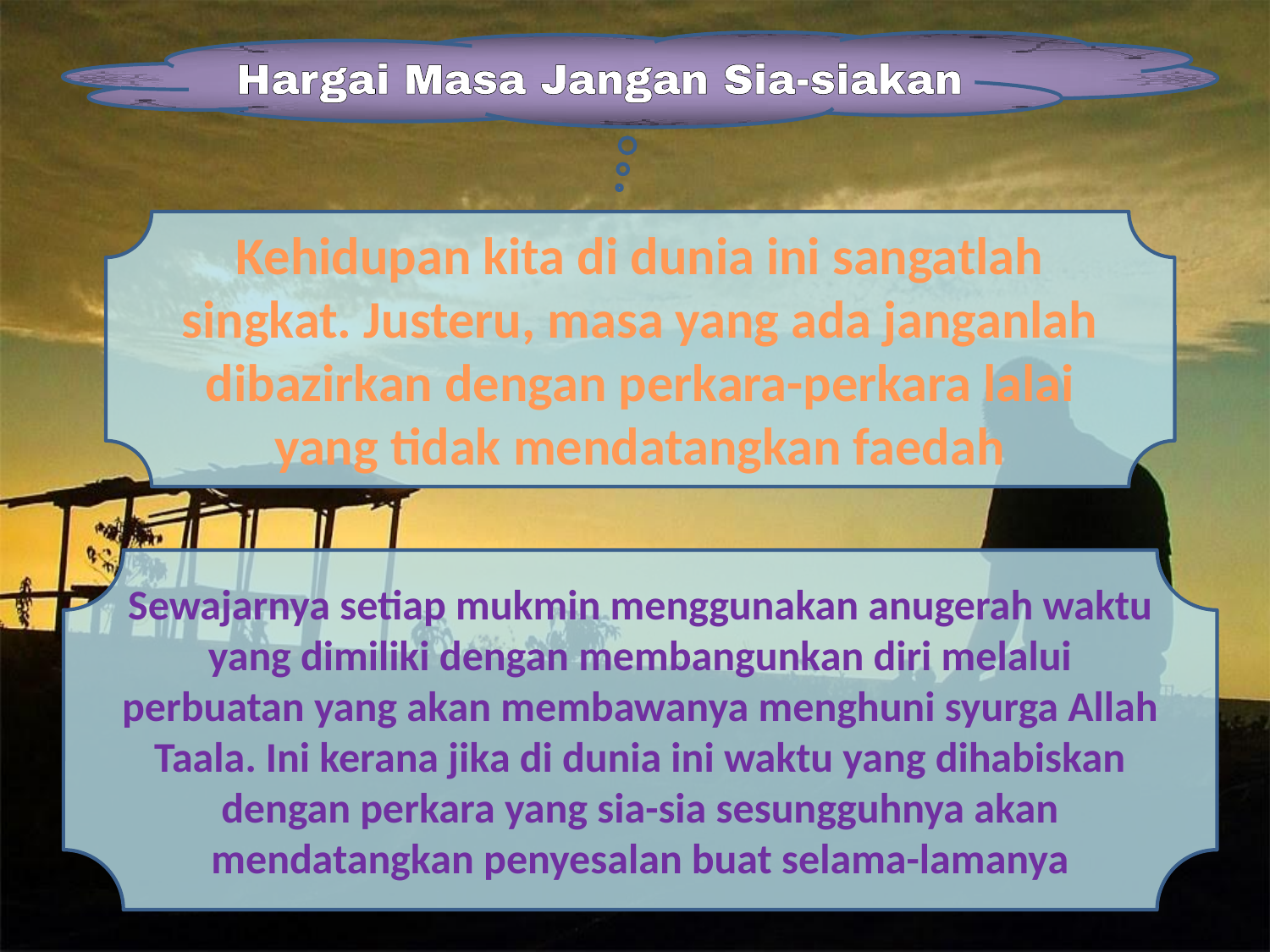

Hargai Masa Jangan Sia-siakan
Kehidupan kita di dunia ini sangatlah singkat. Justeru, masa yang ada janganlah dibazirkan dengan perkara-perkara lalai yang tidak mendatangkan faedah
Sewajarnya setiap mukmin menggunakan anugerah waktu yang dimiliki dengan membangunkan diri melalui perbuatan yang akan membawanya menghuni syurga Allah Taala. Ini kerana jika di dunia ini waktu yang dihabiskan dengan perkara yang sia-sia sesungguhnya akan mendatangkan penyesalan buat selama-lamanya